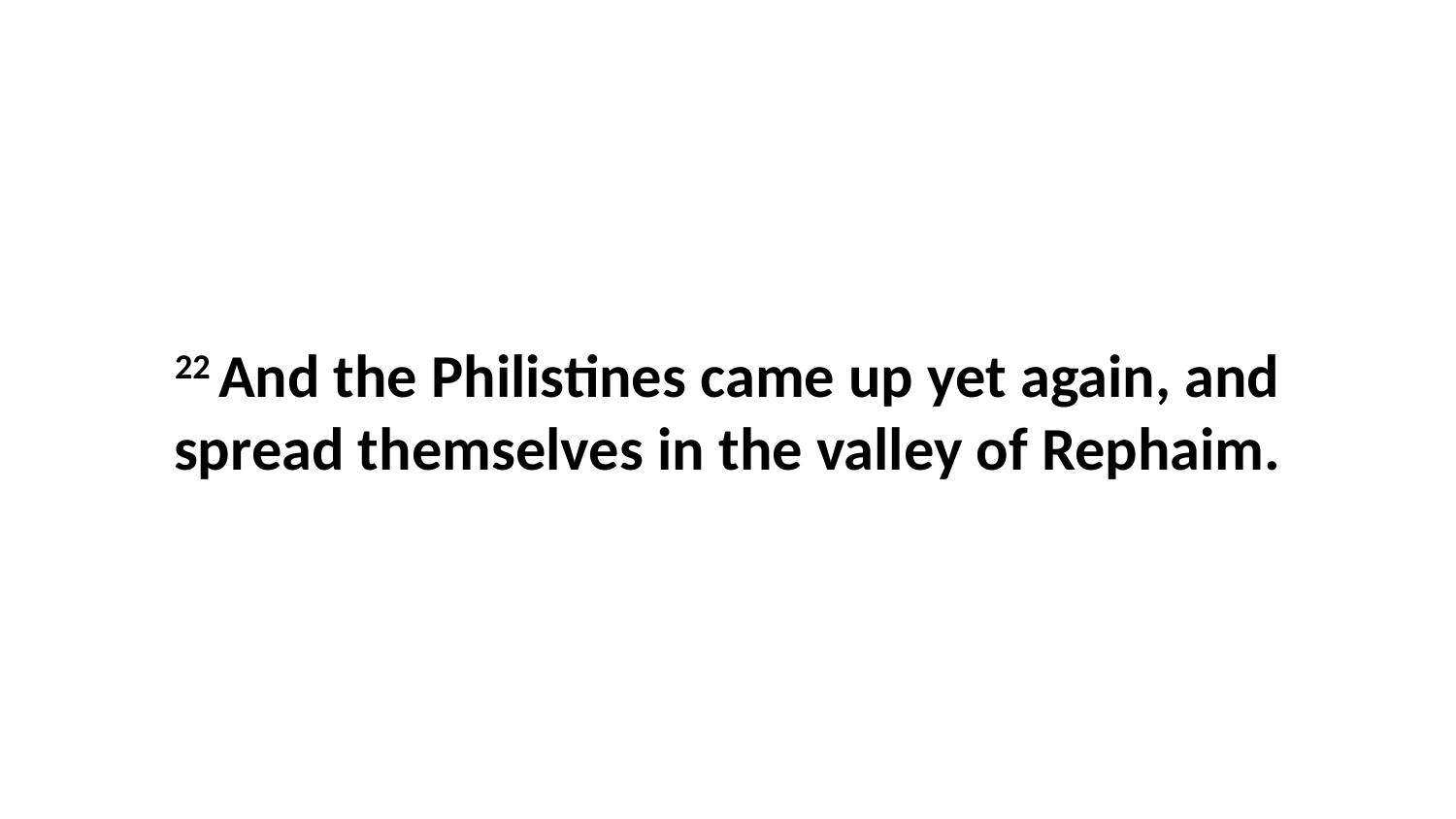

22 And the Philistines came up yet again, and spread themselves in the valley of Rephaim.